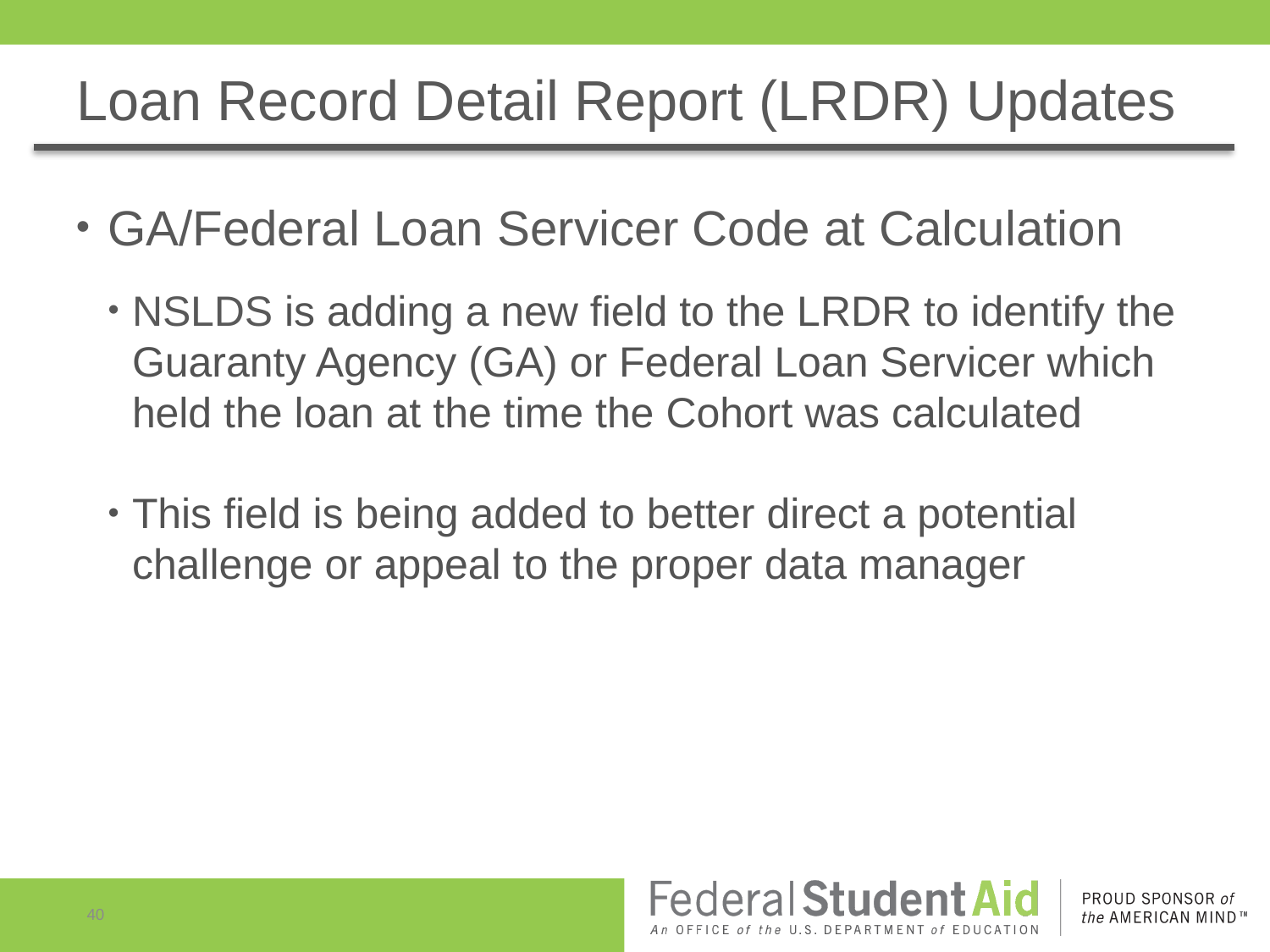

# Loan Record Detail Report (LRDR) Updates
GA/Federal Loan Servicer Code at Calculation

NSLDS is adding a new field to the LRDR to identify the Guaranty Agency (GA) or Federal Loan Servicer which held the loan at the time the Cohort was calculated

This field is being added to better direct a potential challenge or appeal to the proper data manager
40